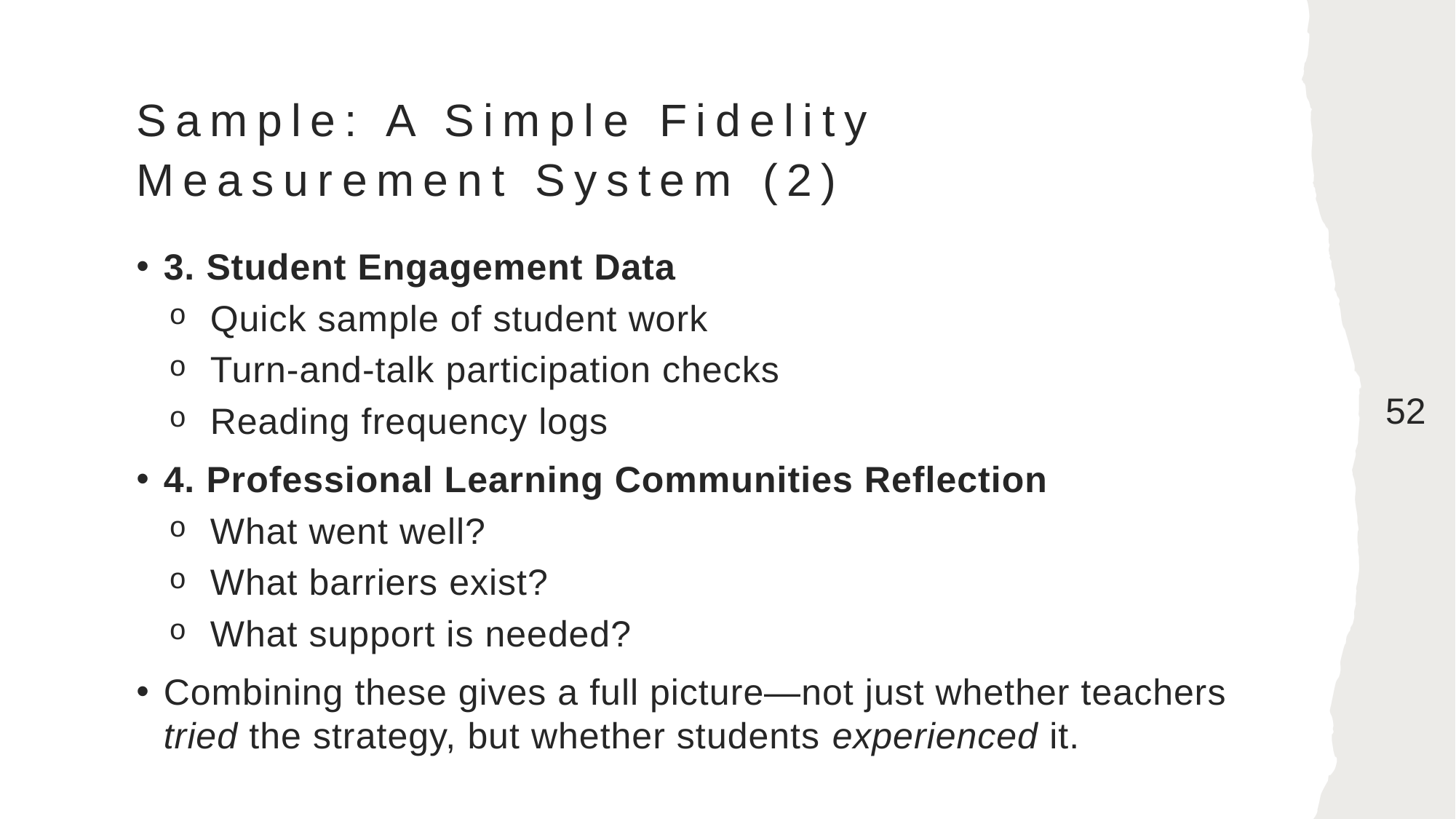

# Sample: A Simple Fidelity Measurement System (2)
3. Student Engagement Data
Quick sample of student work
Turn‑and‑talk participation checks
Reading frequency logs
4. Professional Learning Communities Reflection
What went well?
What barriers exist?
What support is needed?
Combining these gives a full picture—not just whether teachers tried the strategy, but whether students experienced it.
52